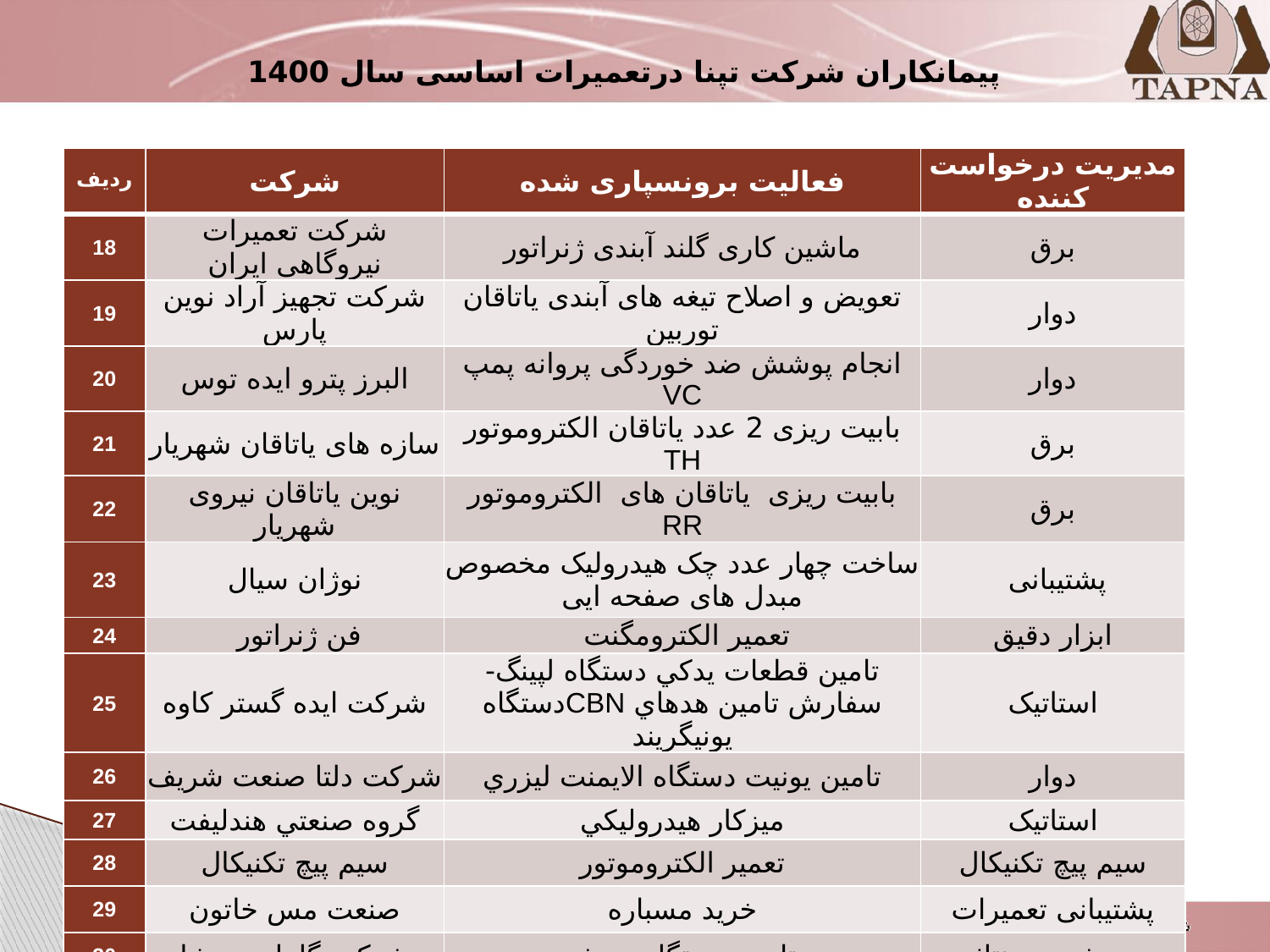

# پیمانکاران شرکت تپنا درتعمیرات اساسی سال 1400
| ردیف | شرکت | فعالیت برونسپاری شده | مدیریت درخواست کننده |
| --- | --- | --- | --- |
| 18 | شرکت تعمیرات نیروگاهی ایران | ماشین کاری گلند آبندی ژنراتور | برق |
| 19 | شرکت تجهیز آراد نوین پارس | تعویض و اصلاح تیغه های آبندی یاتاقان توربین | دوار |
| 20 | البرز پترو ایده توس | انجام پوشش ضد خوردگی پروانه پمپ VC | دوار |
| 21 | سازه های یاتاقان شهریار | بابیت ریزی 2 عدد یاتاقان الکتروموتور TH | برق |
| 22 | نوین یاتاقان نیروی شهریار | بابیت ریزی یاتاقان های الکتروموتور RR | برق |
| 23 | نوژان سیال | ساخت چهار عدد چک هیدرولیک مخصوص مبدل های صفحه ایی | پشتیبانی |
| 24 | فن ژنراتور | تعمیر الکترومگنت | ابزار دقیق |
| 25 | شركت ايده گستر كاوه | تامين قطعات يدكي دستگاه لپينگ-سفارش تامين هدهاي CBNدستگاه يونيگريند | استاتیک |
| 26 | شركت دلتا صنعت شريف | تامين يونيت دستگاه الايمنت ليزري | دوار |
| 27 | گروه صنعتي هندليفت | ميزكار هيدروليكي | استاتیک |
| 28 | سيم پيچ تكنيكال | تعمیر الکتروموتور | سيم پيچ تكنيكال |
| 29 | صنعت مس خاتون | خرید مسباره | پشتیبانی تعمیرات |
| 30 | شركت گاما و جوشا | تامين دستگاه جوش | جوش و مونتاژ |